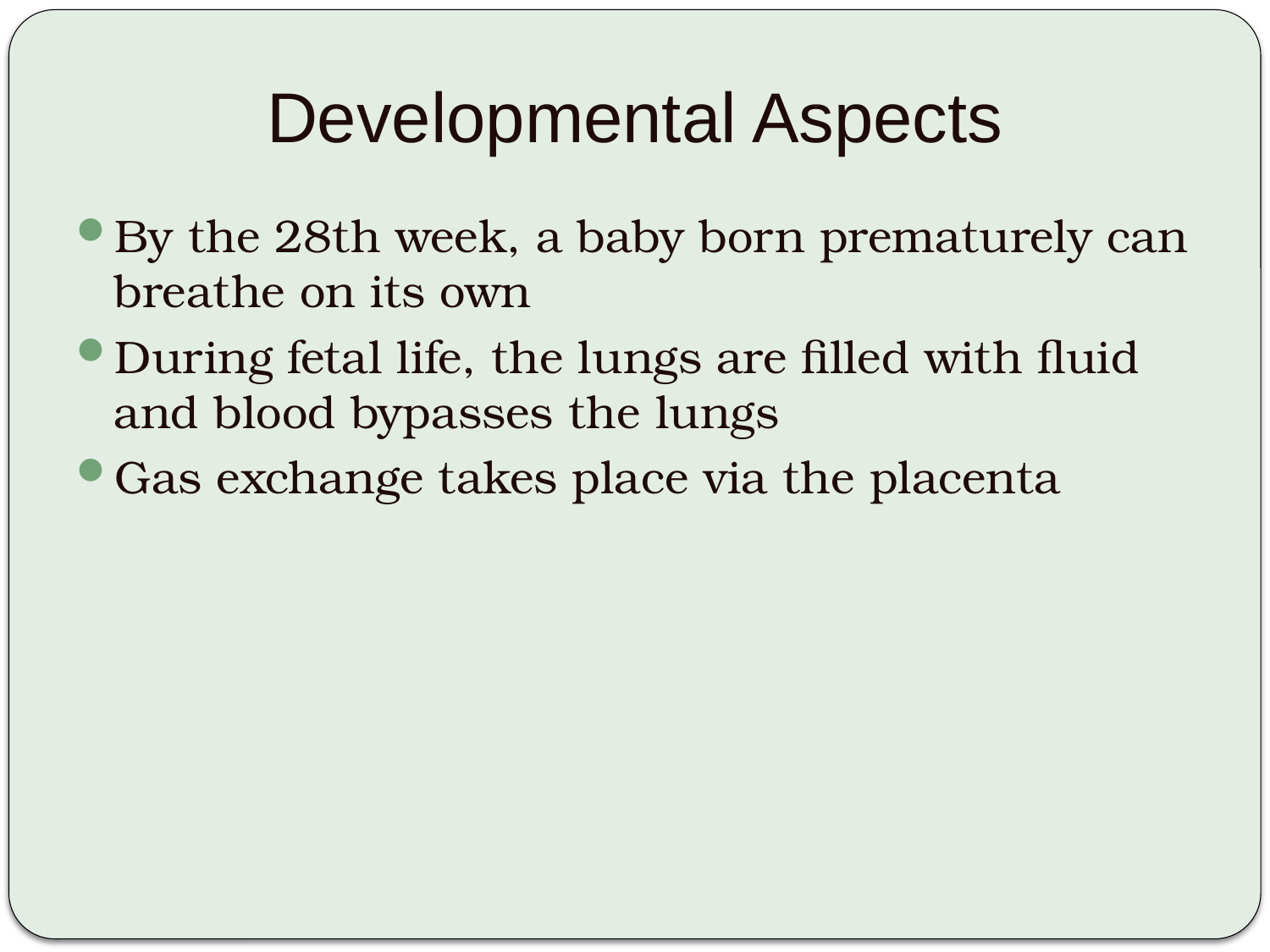

# Developmental Aspects
By the 28th week, a baby born prematurely can breathe on its own
During fetal life, the lungs are filled with fluid and blood bypasses the lungs
Gas exchange takes place via the placenta